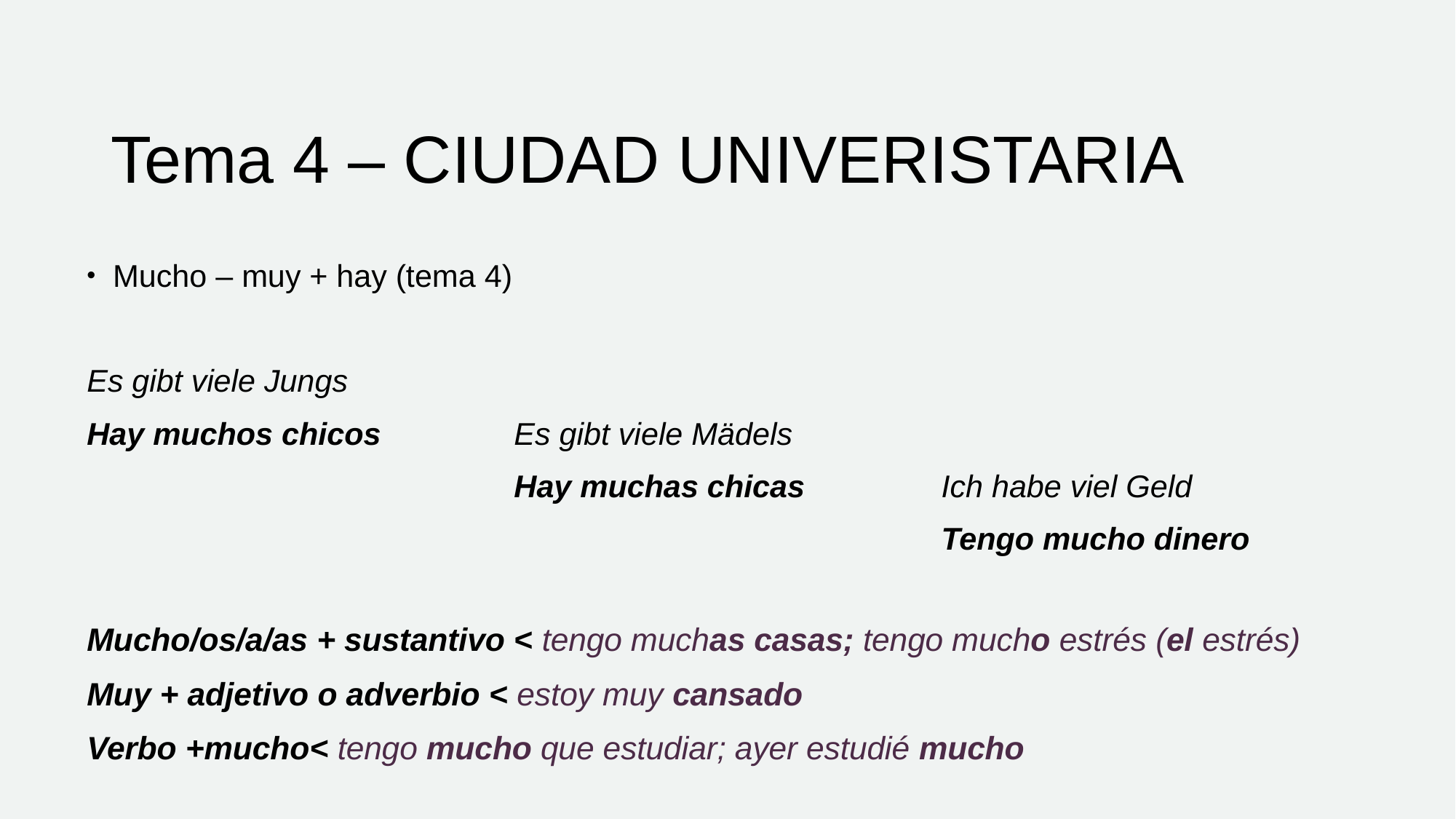

# Tema 4 – CIUDAD UNIVERISTARIA
Mucho – muy + hay (tema 4)

Es gibt viele Jungs
Hay muchos chicos

Es gibt viele Mädels
Hay muchas chicas

Ich habe viel Geld
Tengo mucho dinero

Mucho/os/a/as + sustantivo < tengo muchas casas; tengo mucho estrés (el estrés)
Muy + adjetivo o adverbio < estoy muy cansado
Verbo +mucho< tengo mucho que estudiar; ayer estudié mucho